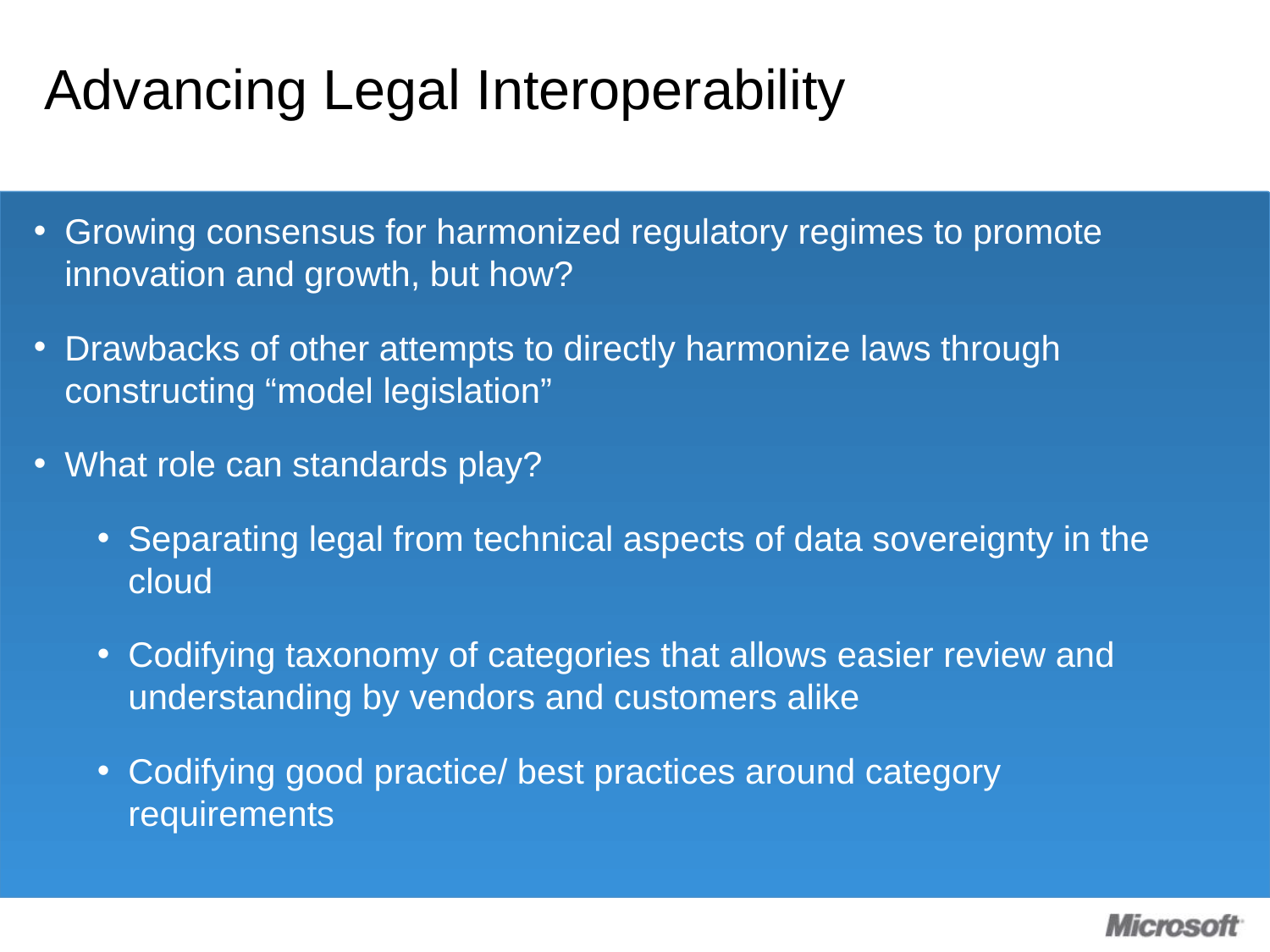

# Advancing Legal Interoperability
Growing consensus for harmonized regulatory regimes to promote innovation and growth, but how?
Drawbacks of other attempts to directly harmonize laws through constructing “model legislation”
What role can standards play?
Separating legal from technical aspects of data sovereignty in the cloud
Codifying taxonomy of categories that allows easier review and understanding by vendors and customers alike
Codifying good practice/ best practices around category requirements